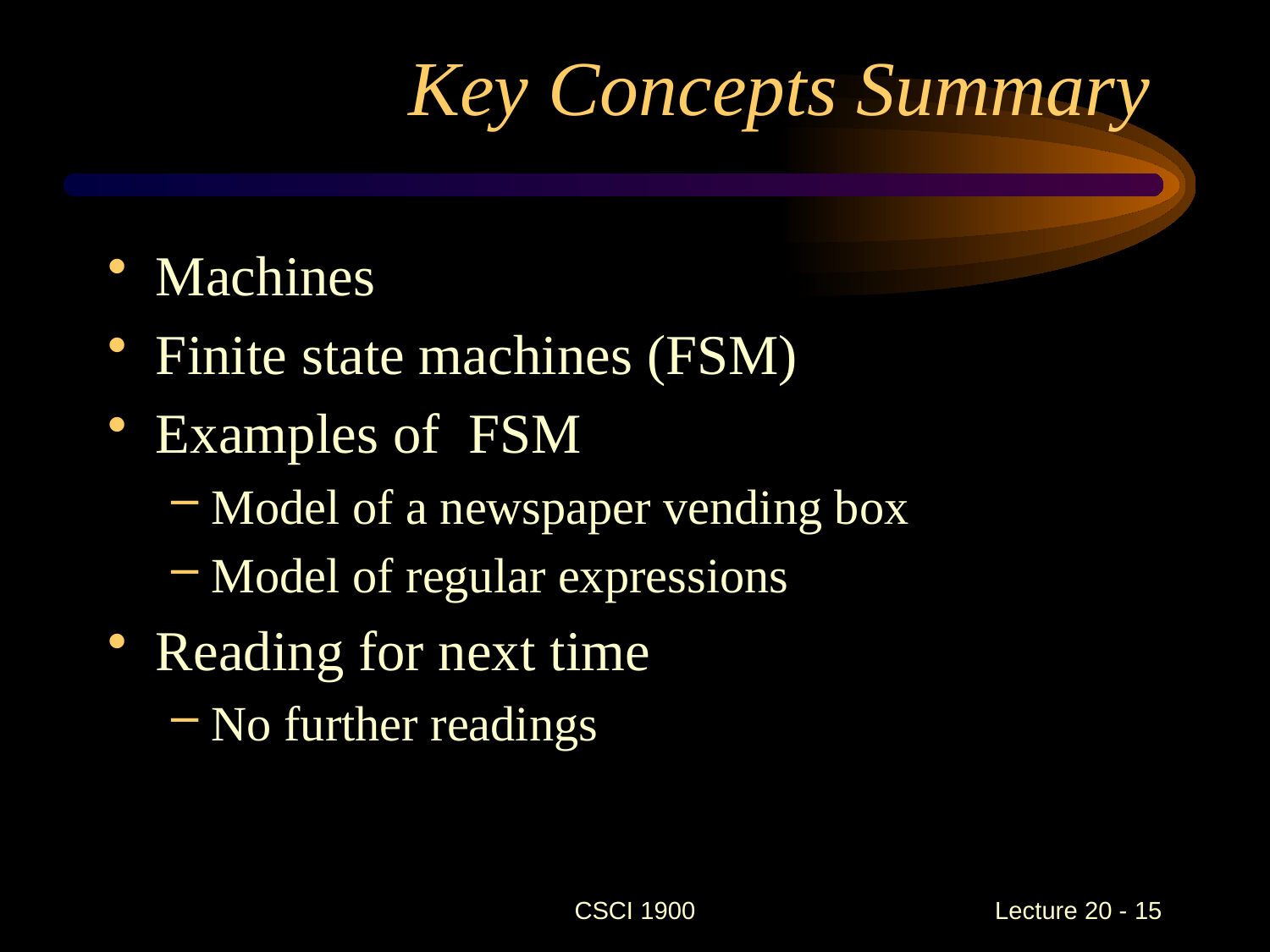

# Key Concepts Summary
Machines
Finite state machines (FSM)
Examples of  FSM
Model of a newspaper vending box
Model of regular expressions
Reading for next time
No further readings

CSCI 1900
 Lecture 20 - 15